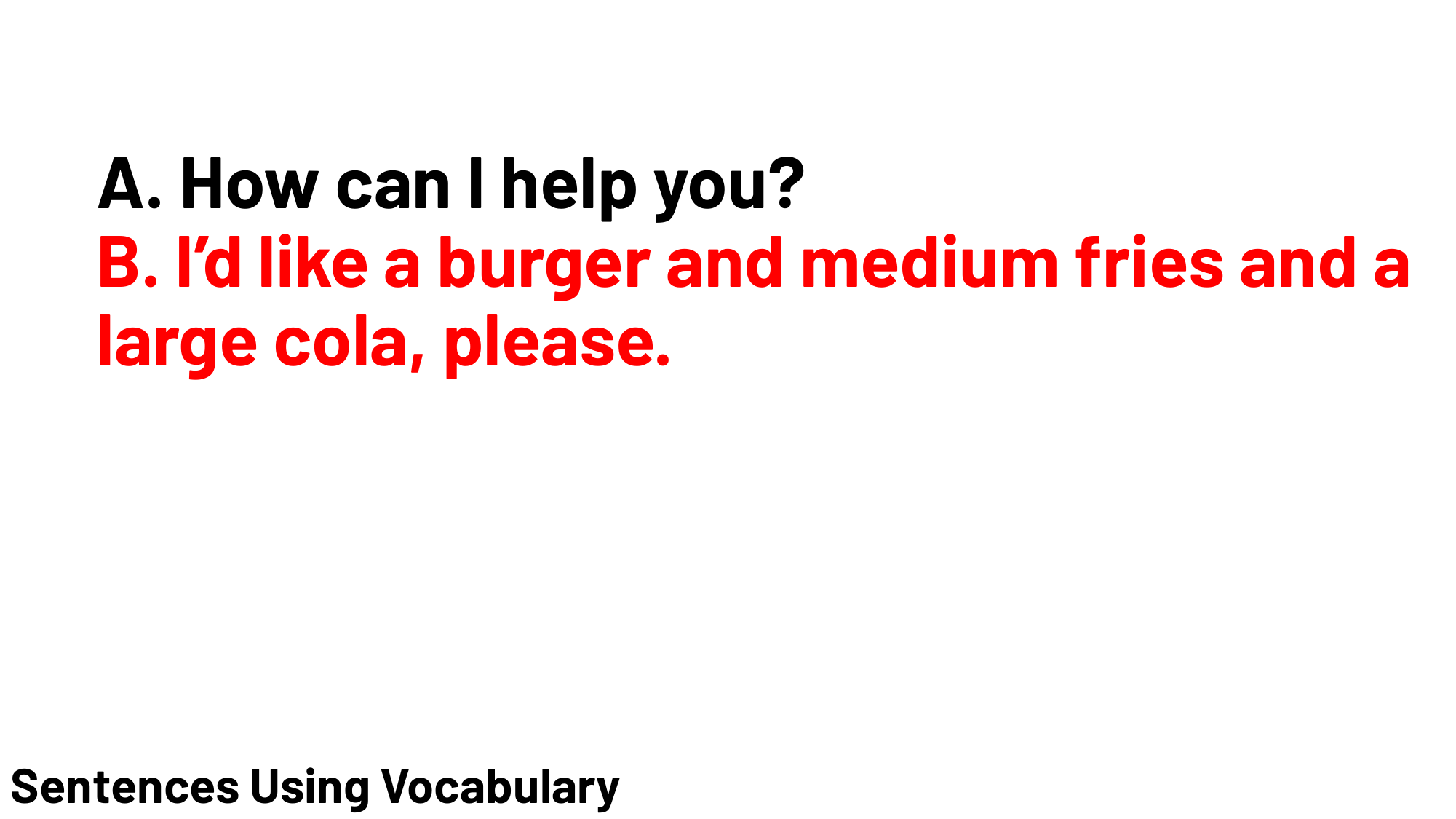

# A. How can I help you? B. I’d like a burger and medium fries and a large cola, please.
Sentences Using Vocabulary